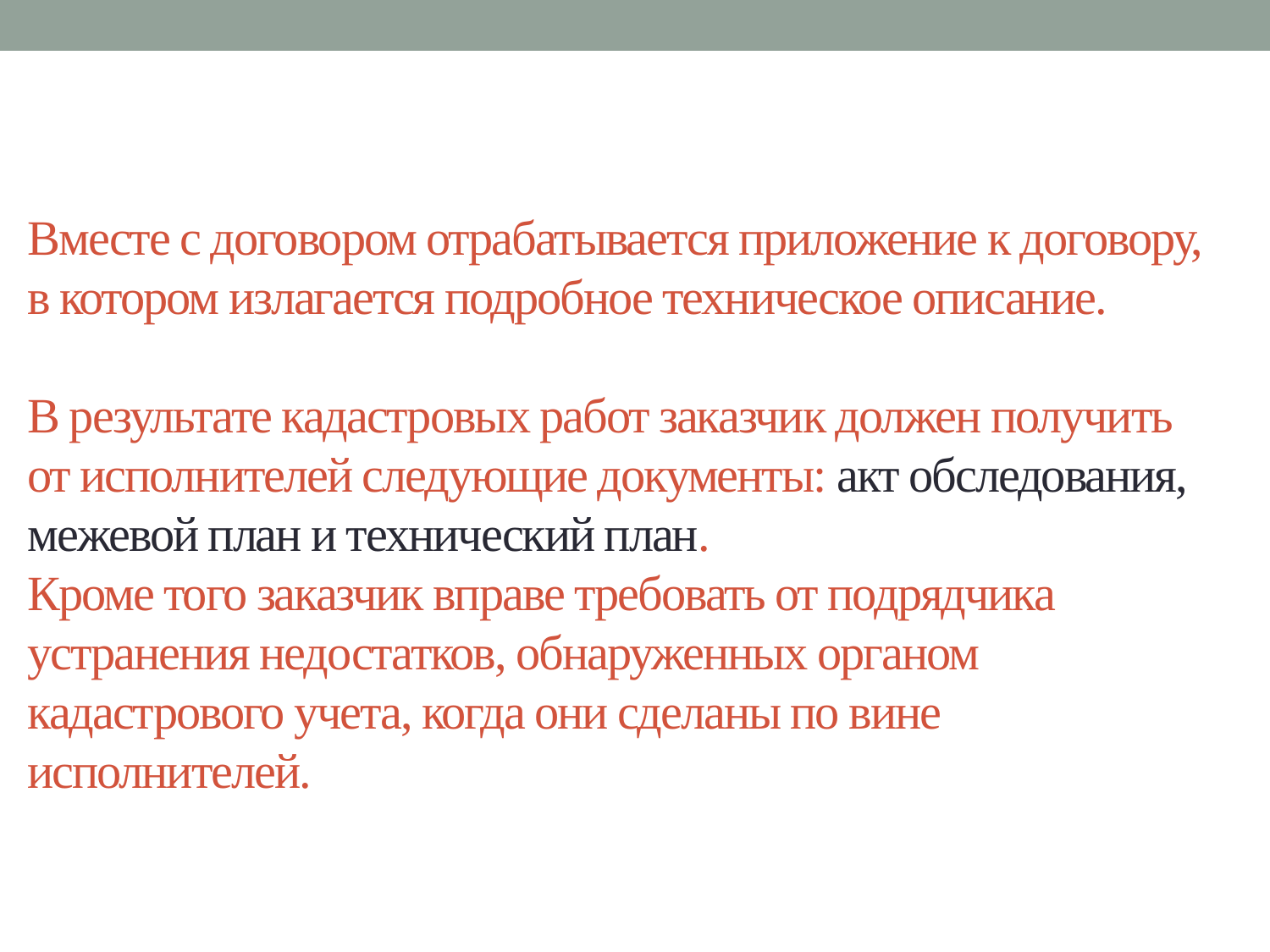

# Вместе с договором отрабатывается приложение к договору, в котором излагается подробное техническое описание. В результате кадастровых работ заказчик должен получить от исполнителей следующие документы: акт обследования, межевой план и технический план. Кроме того заказчик вправе требовать от подрядчика устранения недостатков, обнаруженных органом кадастрового учета, когда они сделаны по вине исполнителей.